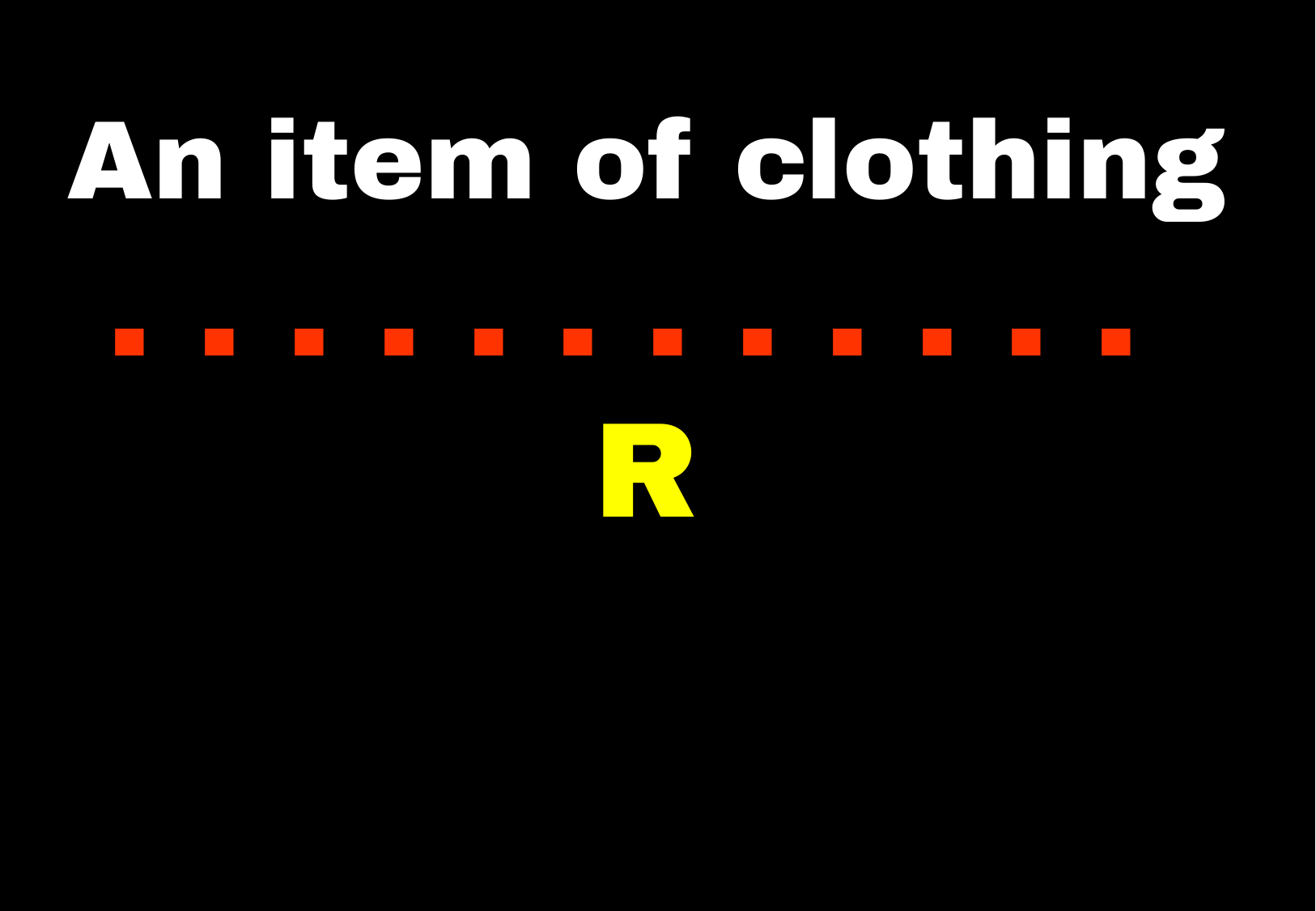

An item of clothing
. . . . . . . . . . . .
R